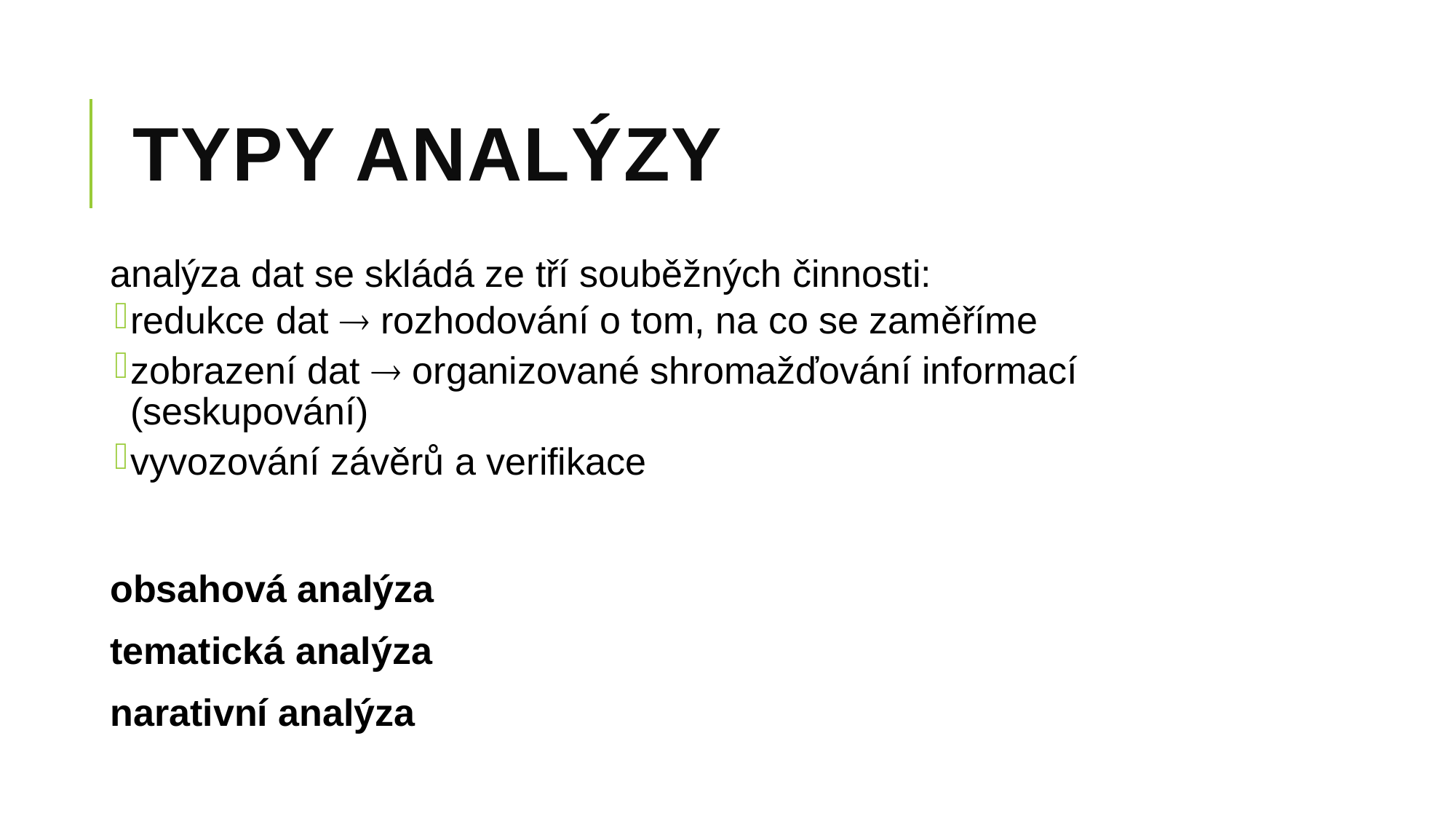

# Typy analýzy
analýza dat se skládá ze tří souběžných činnosti:
redukce dat → rozhodování o tom, na co se zaměříme
zobrazení dat → organizované shromažďování informací (seskupování)
vyvozování závěrů a verifikace

obsahová analýza
tematická analýza
narativní analýza